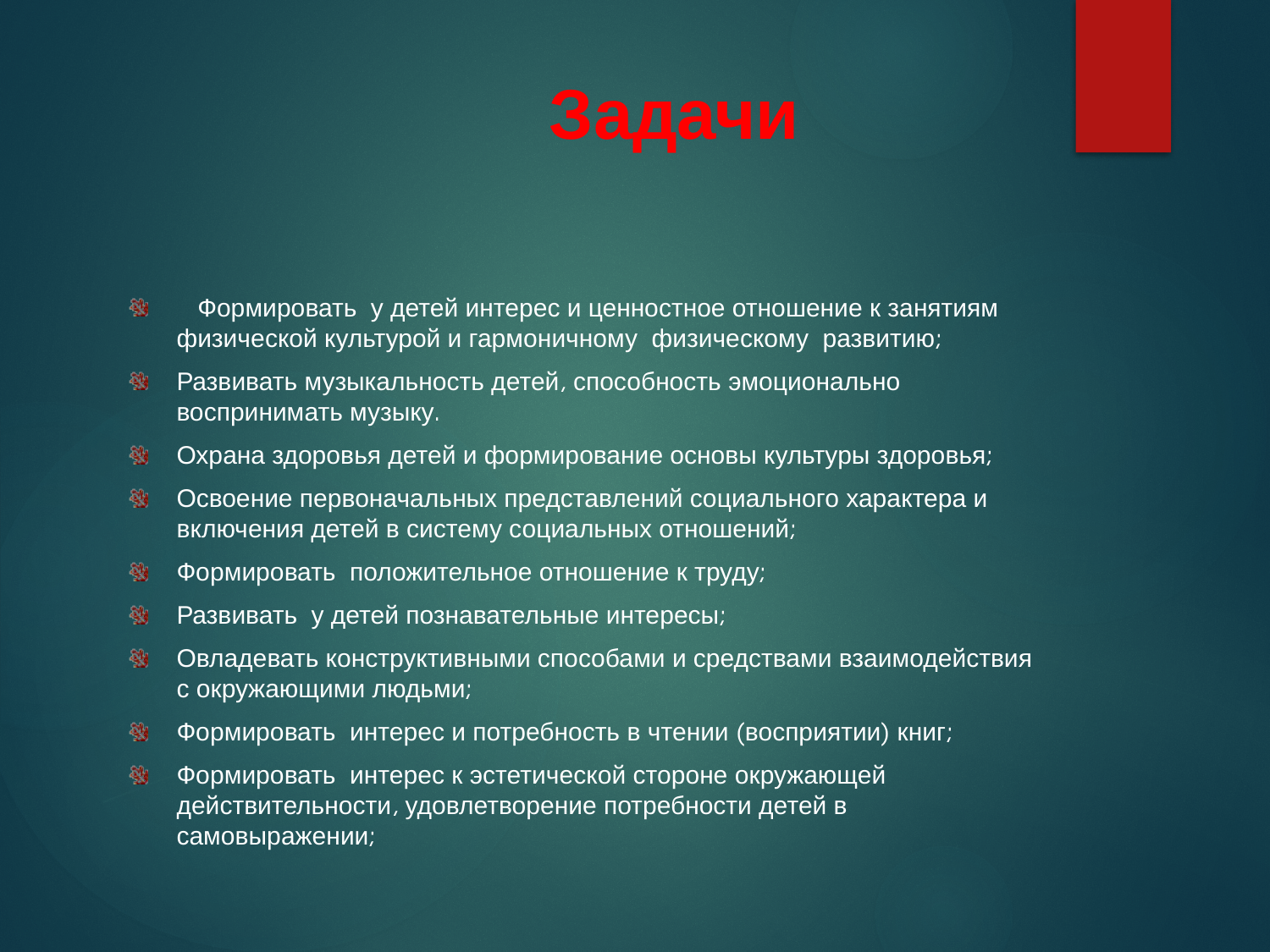

# Задачи
   Формировать  у детей интерес и ценностное отношение к занятиям физической культурой и гармоничному  физическому  развитию;
Развивать музыкальность детей, способность эмоционально воспринимать музыку.
Охрана здоровья детей и формирование основы культуры здоровья;
Освоение первоначальных представлений социального характера и включения детей в систему социальных отношений;
Формировать  положительное отношение к труду;
Развивать  у детей познавательные интересы;
Овладевать конструктивными способами и средствами взаимодействия с окружающими людьми;
Формировать  интерес и потребность в чтении (восприятии) книг;
Формировать  интерес к эстетической стороне окружающей действительности, удовлетворение потребности детей в самовыражении;